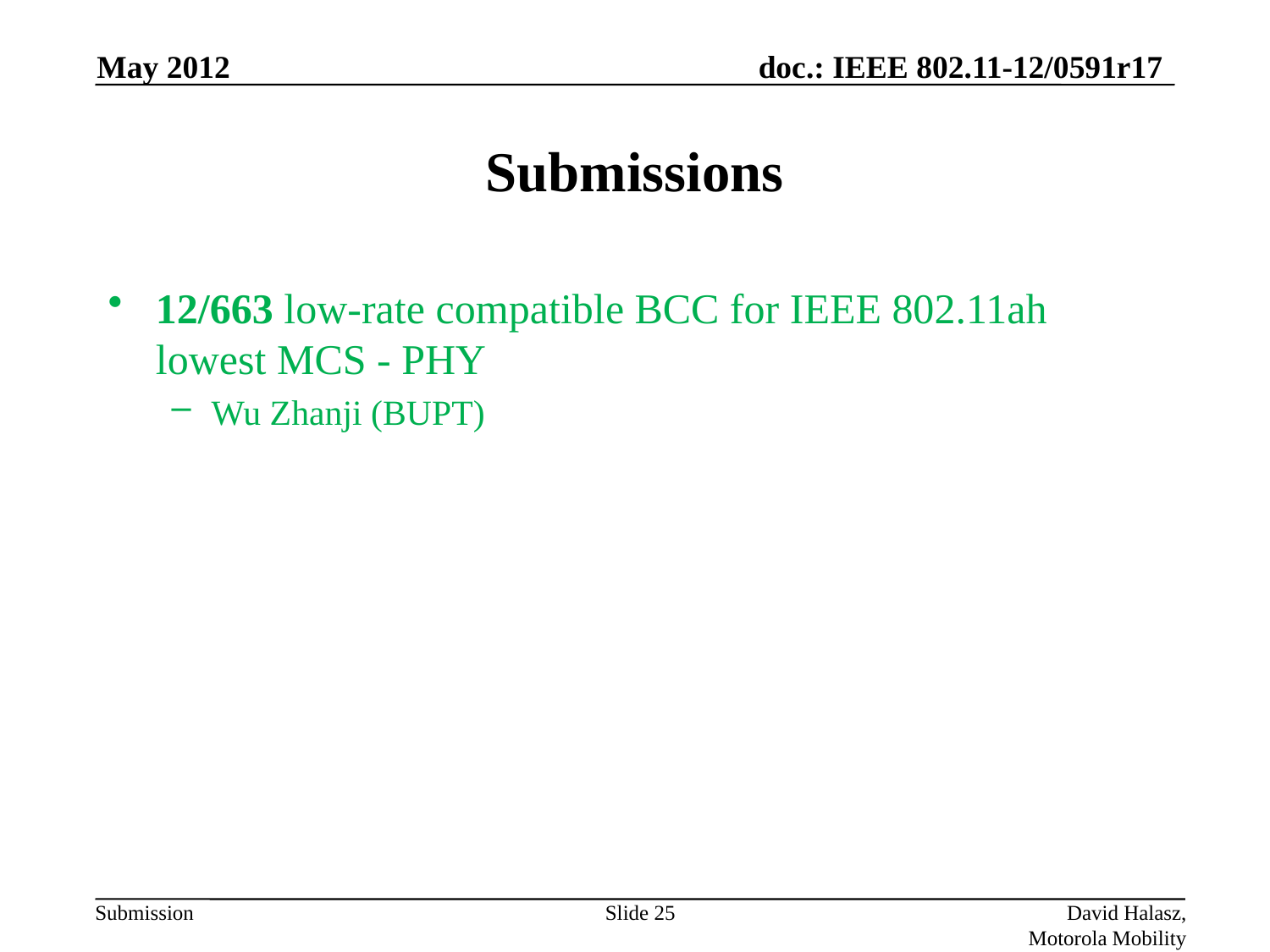

May 2012
# Submissions
12/663 low-rate compatible BCC for IEEE 802.11ah lowest MCS - PHY
Wu Zhanji (BUPT)
Slide 25
David Halasz, Motorola Mobility